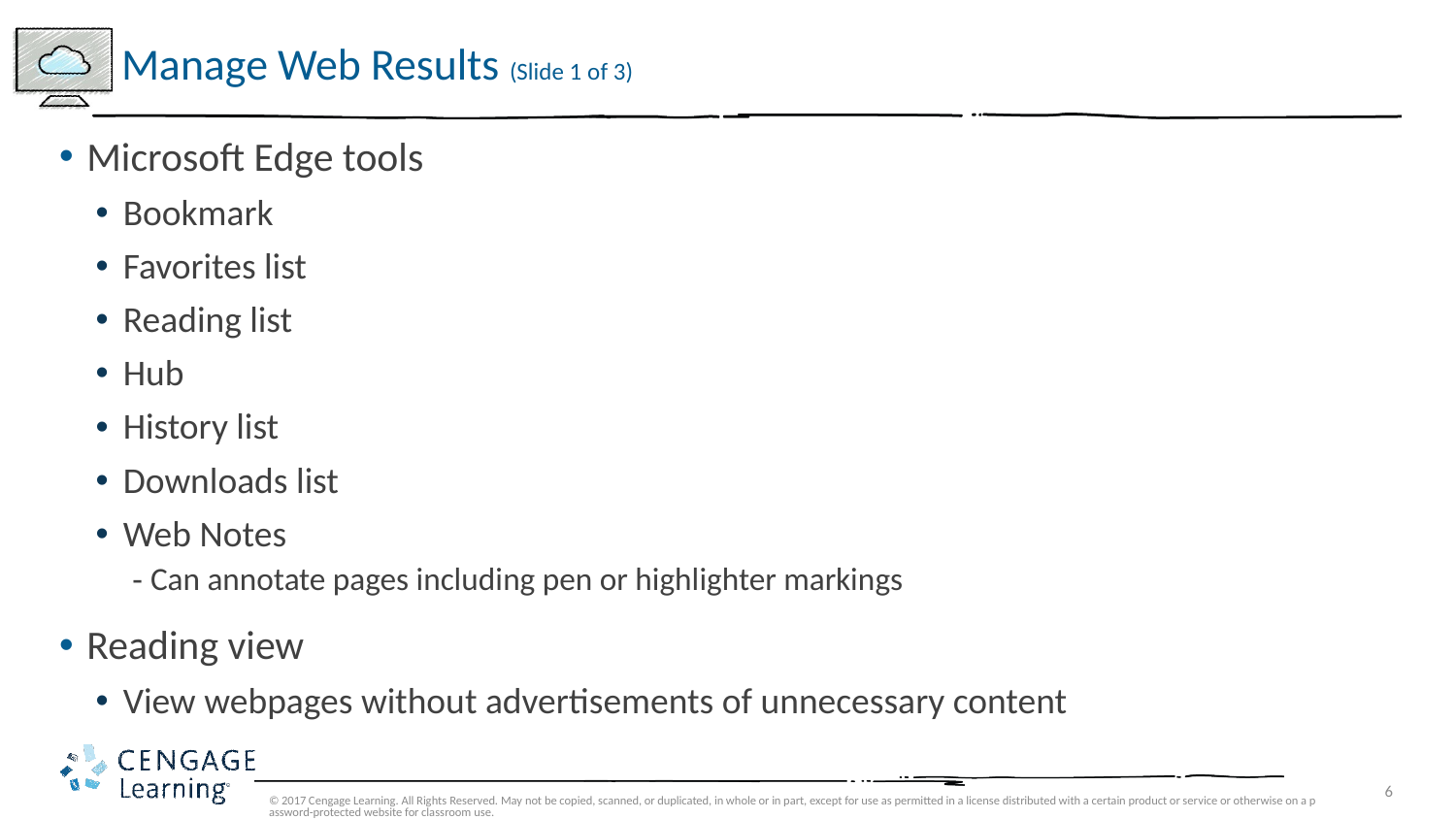

# Manage Web Results (Slide 1 of 3)
Microsoft Edge tools
Bookmark
Favorites list
Reading list
Hub
History list
Downloads list
Web Notes
Can annotate pages including pen or highlighter markings
Reading view
View webpages without advertisements of unnecessary content
© 2017 Cengage Learning. All Rights Reserved. May not be copied, scanned, or duplicated, in whole or in part, except for use as permitted in a license distributed with a certain product or service or otherwise on a password-protected website for classroom use.